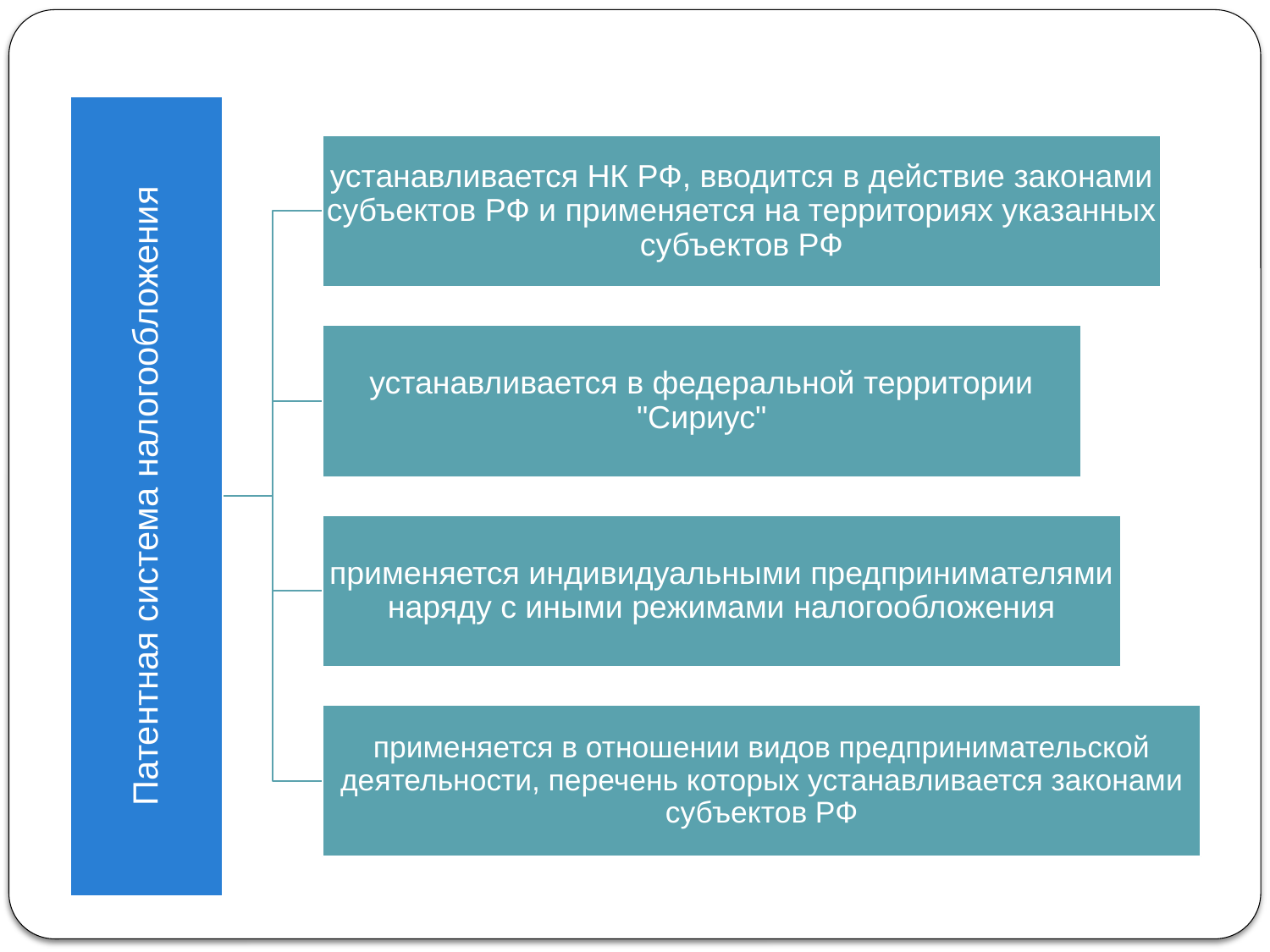

Патентная система налогообложения
устанавливается НК РФ, вводится в действие законами субъектов РФ и применяется на территориях указанных субъектов РФ
устанавливается в федеральной территории "Сириус"
применяется индивидуальными предпринимателями наряду с иными режимами налогообложения
применяется в отношении видов предпринимательской деятельности, перечень которых устанавливается законами субъектов РФ